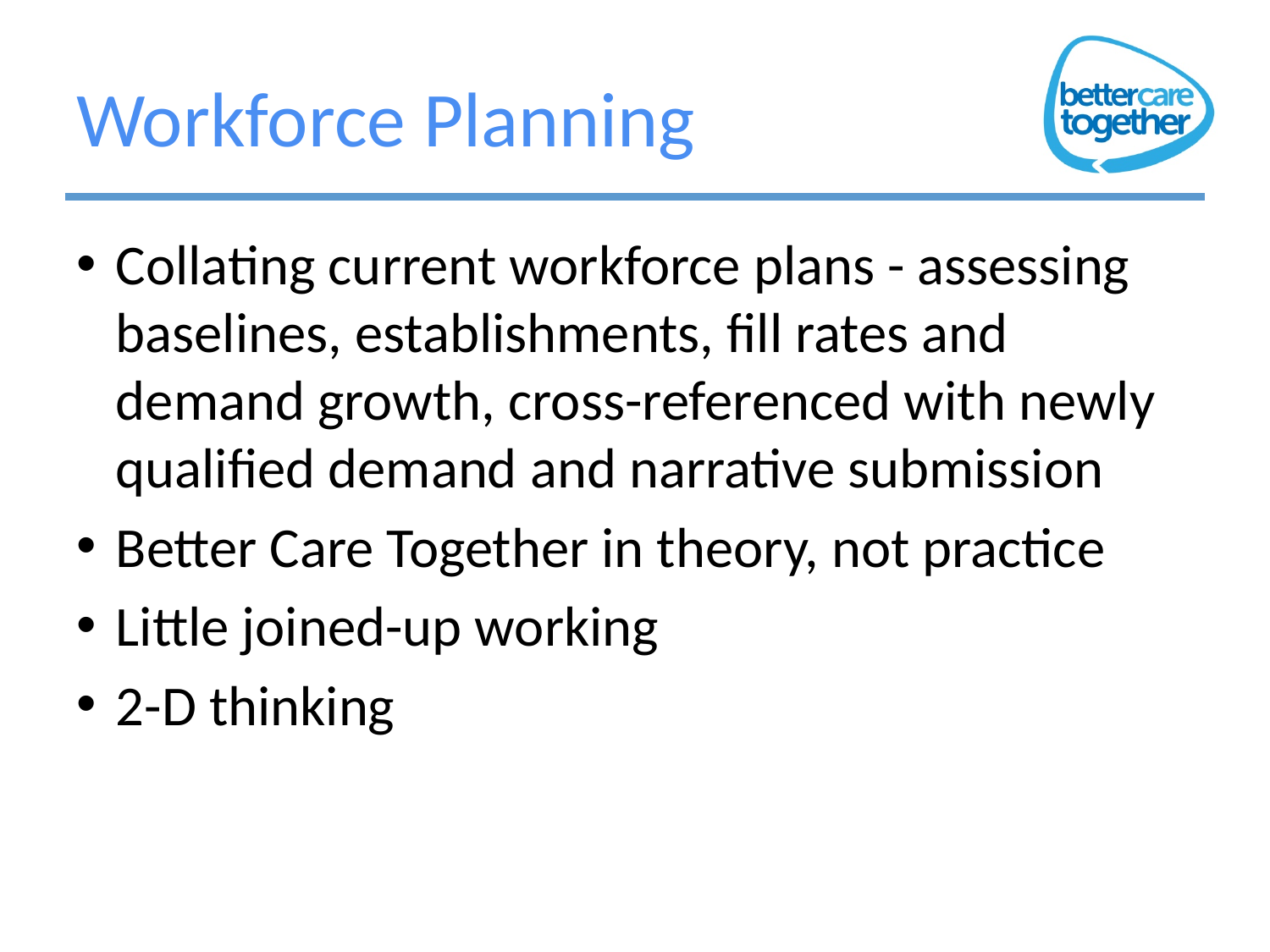

# Workforce Planning
Collating current workforce plans - assessing baselines, establishments, fill rates and demand growth, cross-referenced with newly qualified demand and narrative submission
Better Care Together in theory, not practice
Little joined-up working
2-D thinking